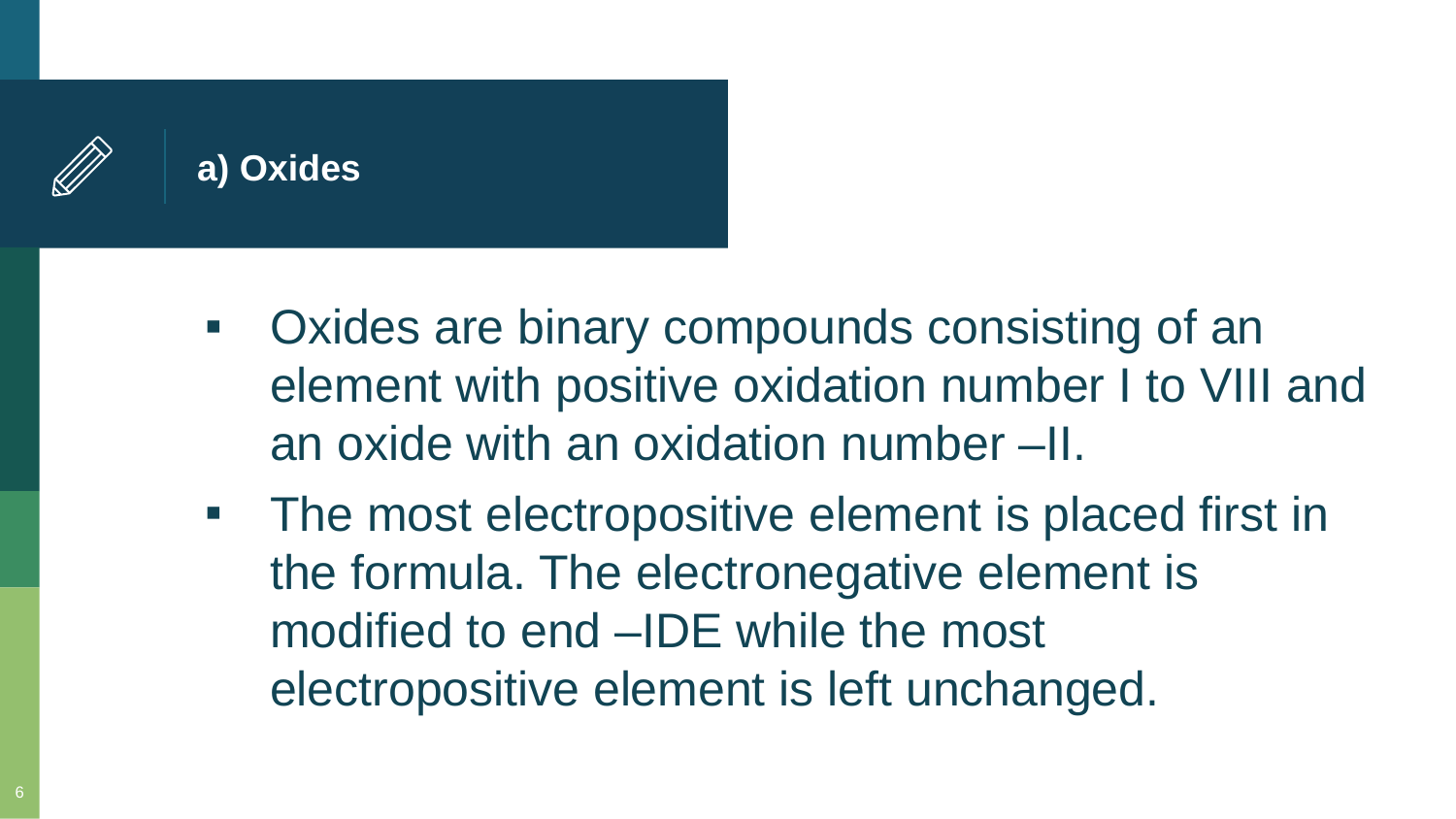

# a) Oxides

Oxides are binary compounds consisting of an element with positive oxidation number I to VIII and an oxide with an oxidation number –II.
The most electropositive element is placed first in the formula. The electronegative element is modified to end –IDE while the most electropositive element is left unchanged.
6